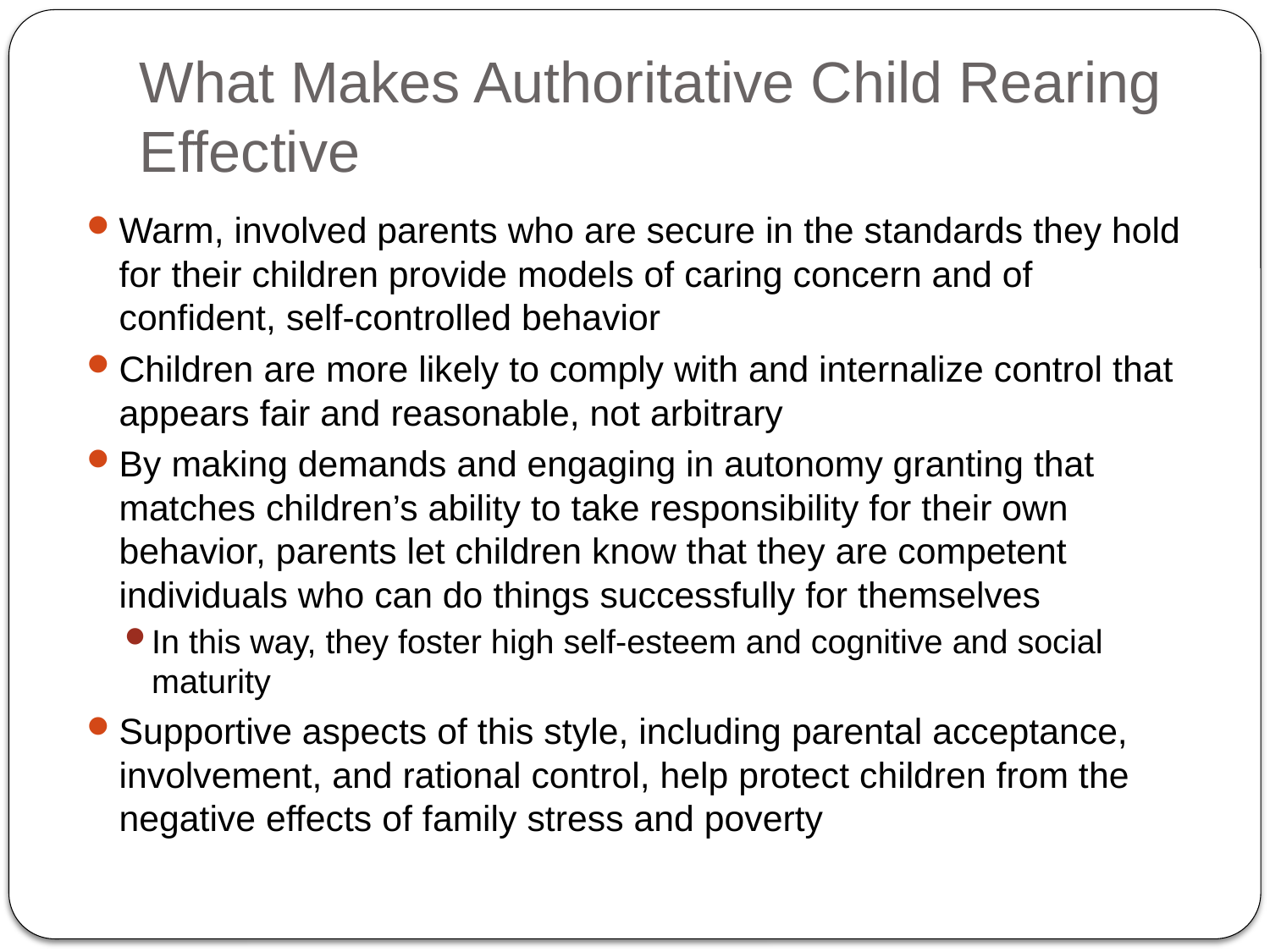

# What Makes Authoritative Child Rearing Effective
Warm, involved parents who are secure in the standards they hold for their children provide models of caring concern and of confident, self-controlled behavior
Children are more likely to comply with and internalize control that appears fair and reasonable, not arbitrary
By making demands and engaging in autonomy granting that matches children’s ability to take responsibility for their own behavior, parents let children know that they are competent individuals who can do things successfully for themselves
In this way, they foster high self-esteem and cognitive and social maturity
Supportive aspects of this style, including parental acceptance, involvement, and rational control, help protect children from the negative effects of family stress and poverty